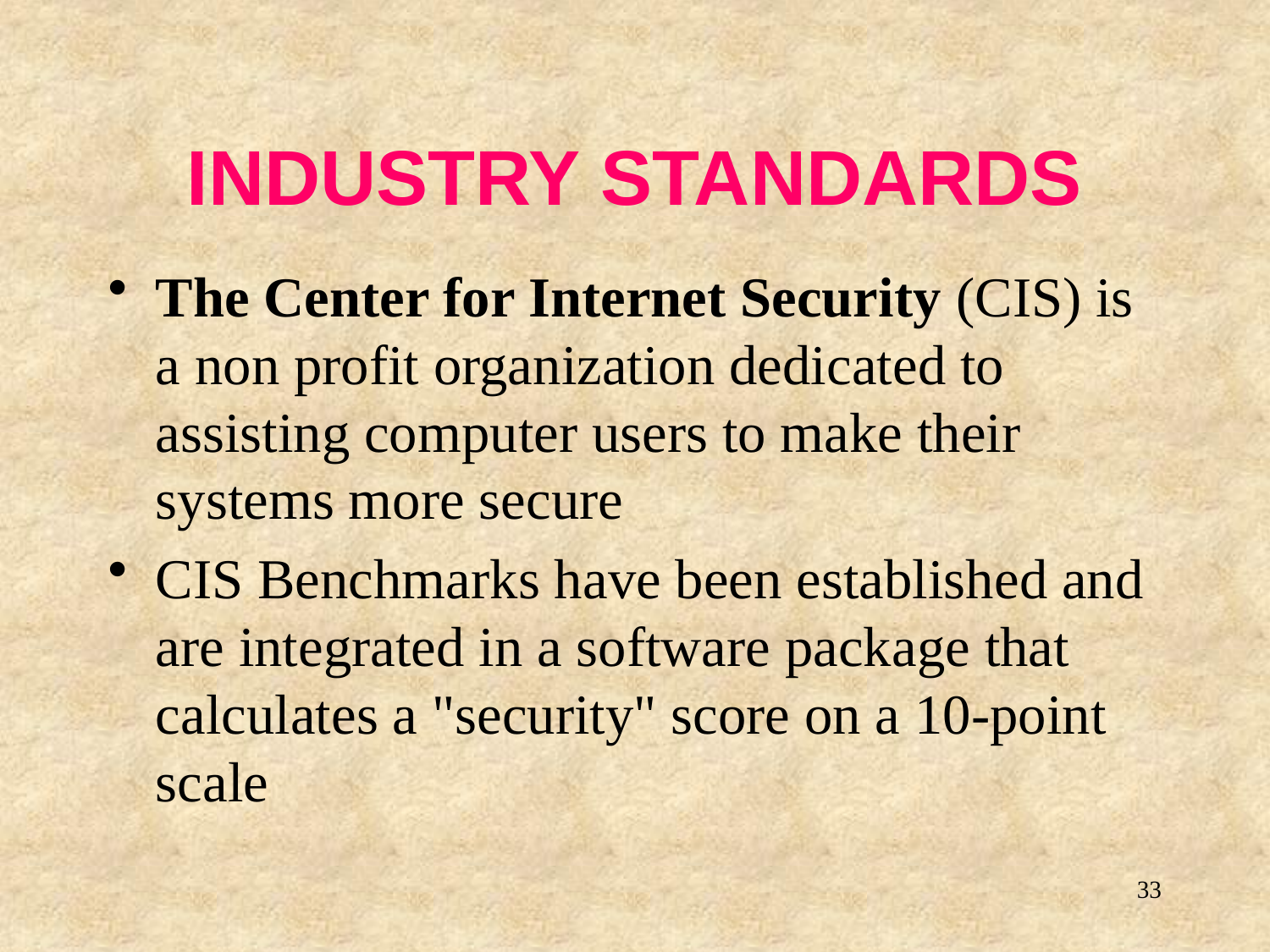

# INDUSTRY STANDARDS
The Center for Internet Security (CIS) is a non profit organization dedicated to assisting computer users to make their systems more secure
CIS Benchmarks have been established and are integrated in a software package that calculates a "security" score on a 10-point scale
33